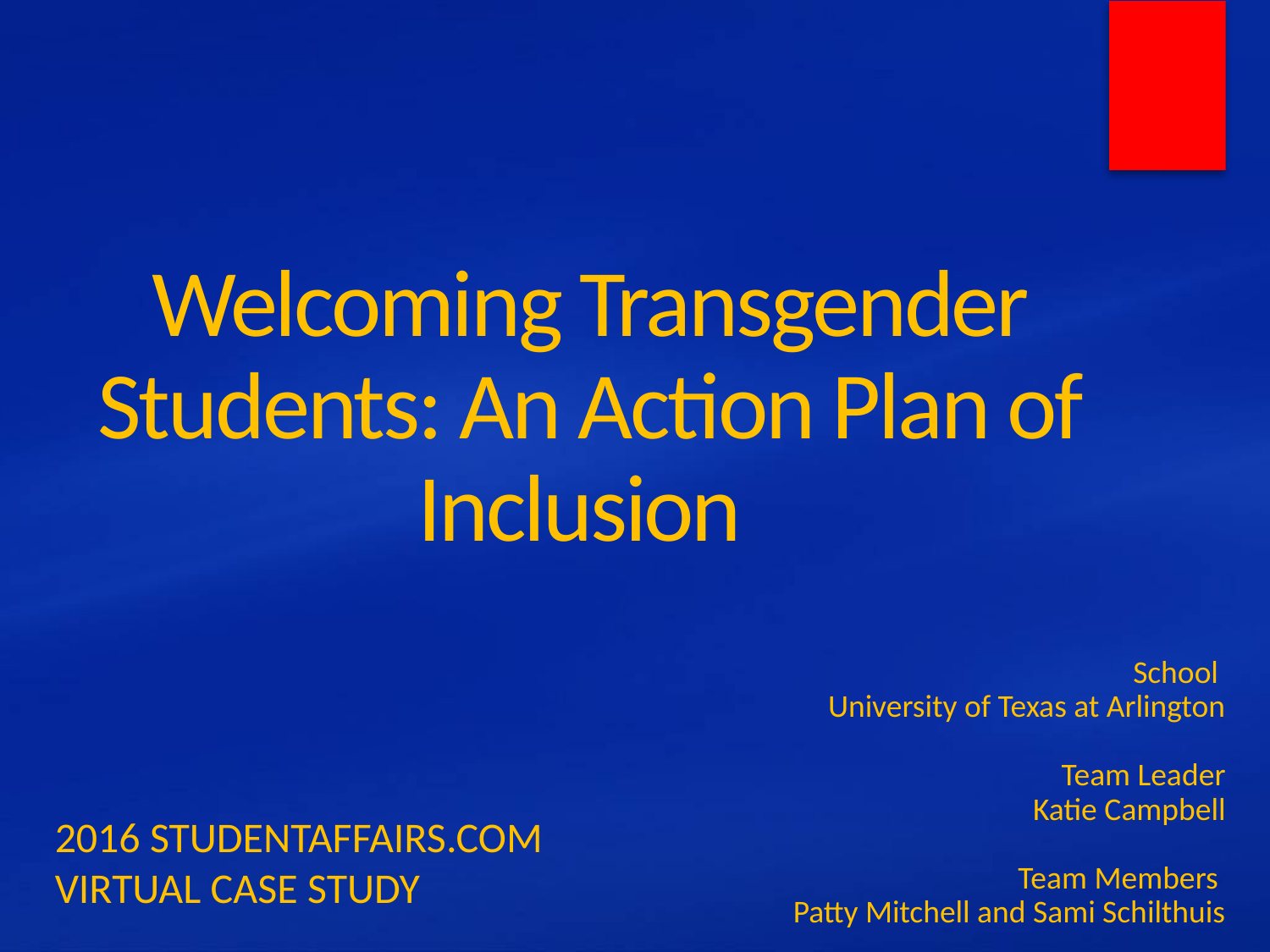

# Welcoming Transgender Students: An Action Plan of Inclusion
School
University of Texas at Arlington

Team Leader
Katie Campbell

Team Members
Patty Mitchell and Sami Schilthuis

2016 STUDENTAFFAIRS.COM VIRTUAL CASE STUDY